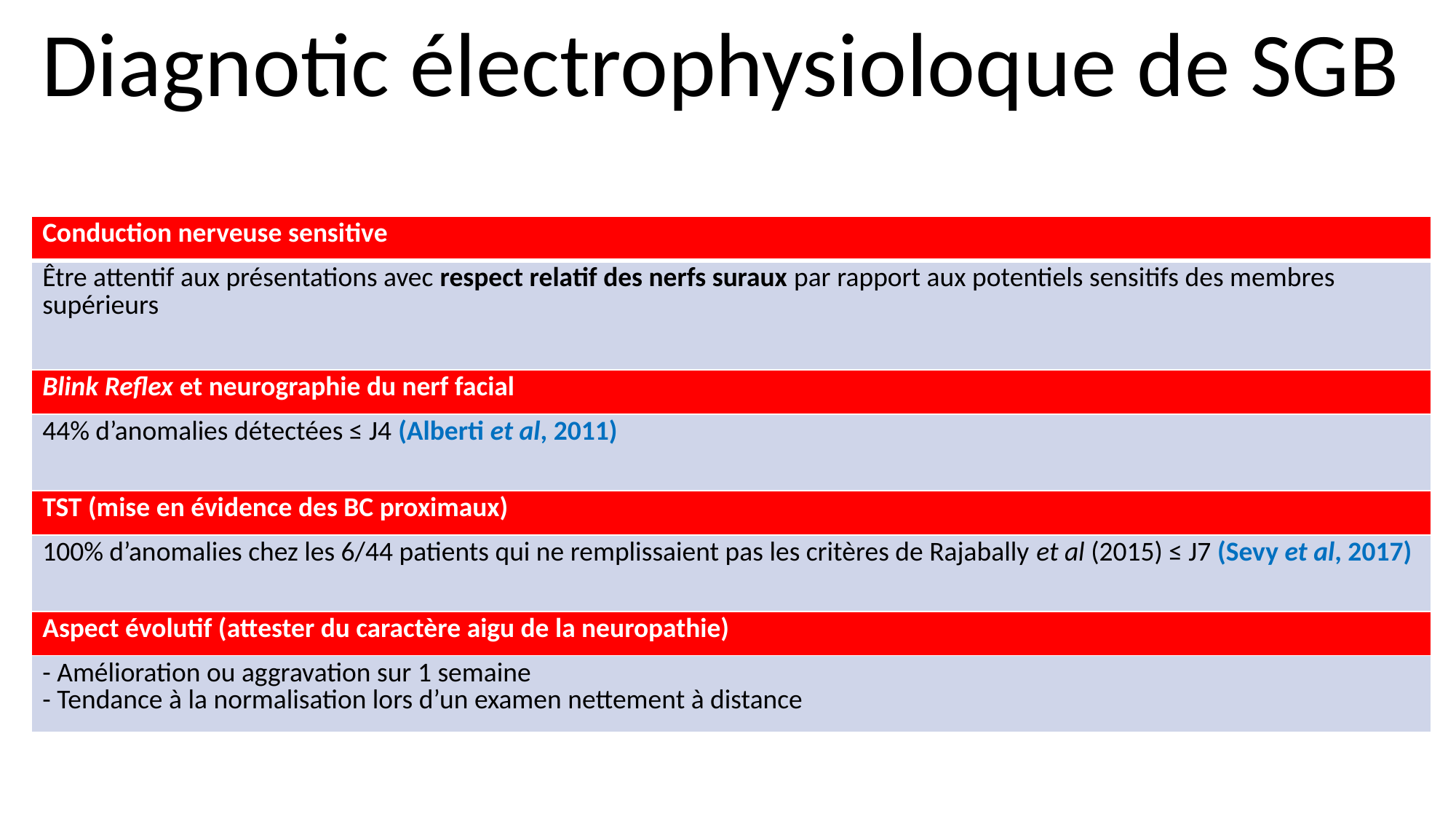

Diagnotic électrophysioloque de SGB
| Conduction nerveuse sensitive |
| --- |
| Être attentif aux présentations avec respect relatif des nerfs suraux par rapport aux potentiels sensitifs des membres supérieurs |
| Blink Reflex et neurographie du nerf facial |
| 44% d’anomalies détectées ≤ J4 (Alberti et al, 2011) |
| TST (mise en évidence des BC proximaux) |
| 100% d’anomalies chez les 6/44 patients qui ne remplissaient pas les critères de Rajabally et al (2015) ≤ J7 (Sevy et al, 2017) |
| Aspect évolutif (attester du caractère aigu de la neuropathie) |
| - Amélioration ou aggravation sur 1 semaine - Tendance à la normalisation lors d’un examen nettement à distance |